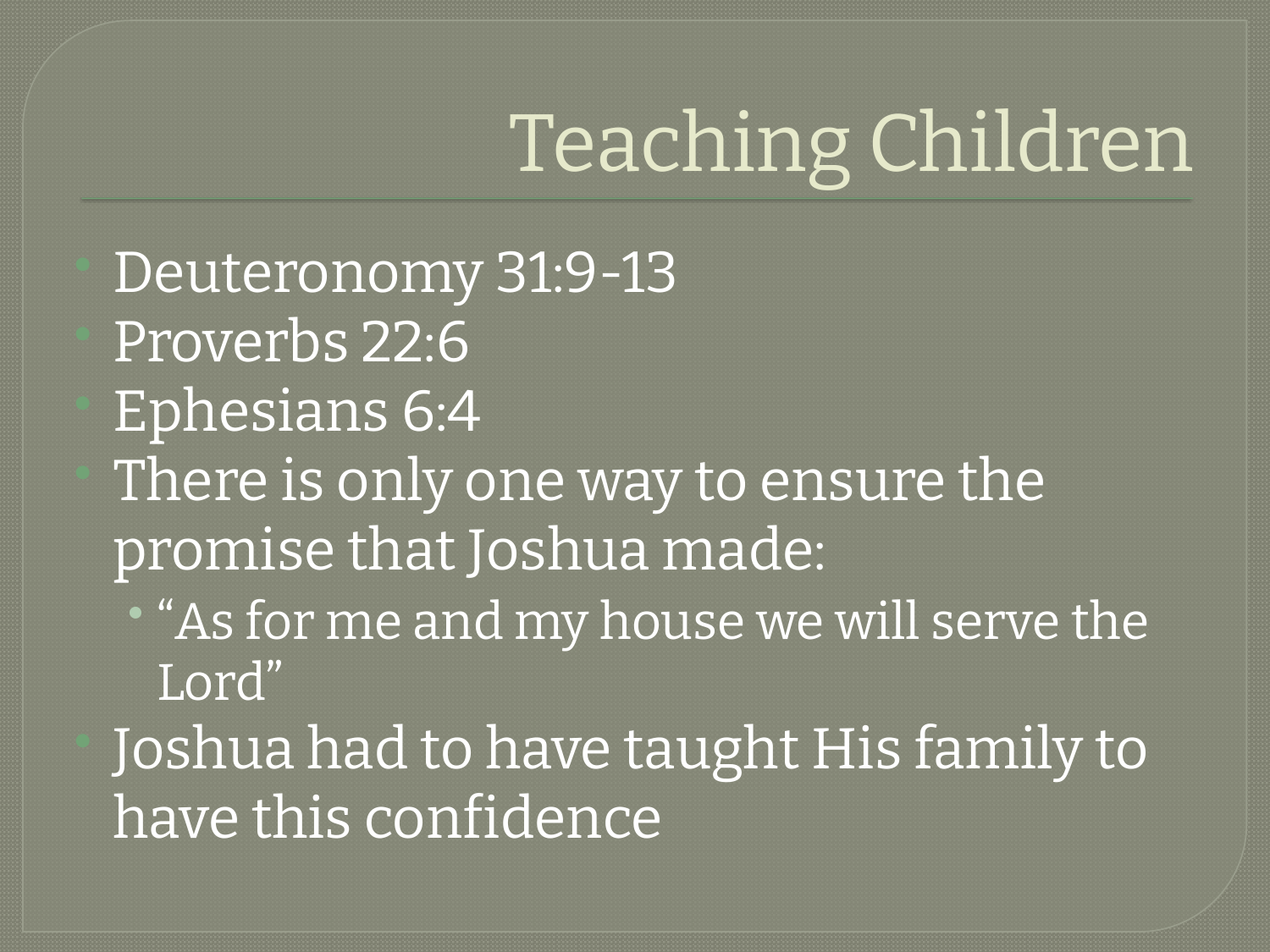

# Teaching Children
Deuteronomy 31:9-13
Proverbs 22:6
Ephesians 6:4
There is only one way to ensure the promise that Joshua made:
“As for me and my house we will serve the Lord”
Joshua had to have taught His family to have this confidence